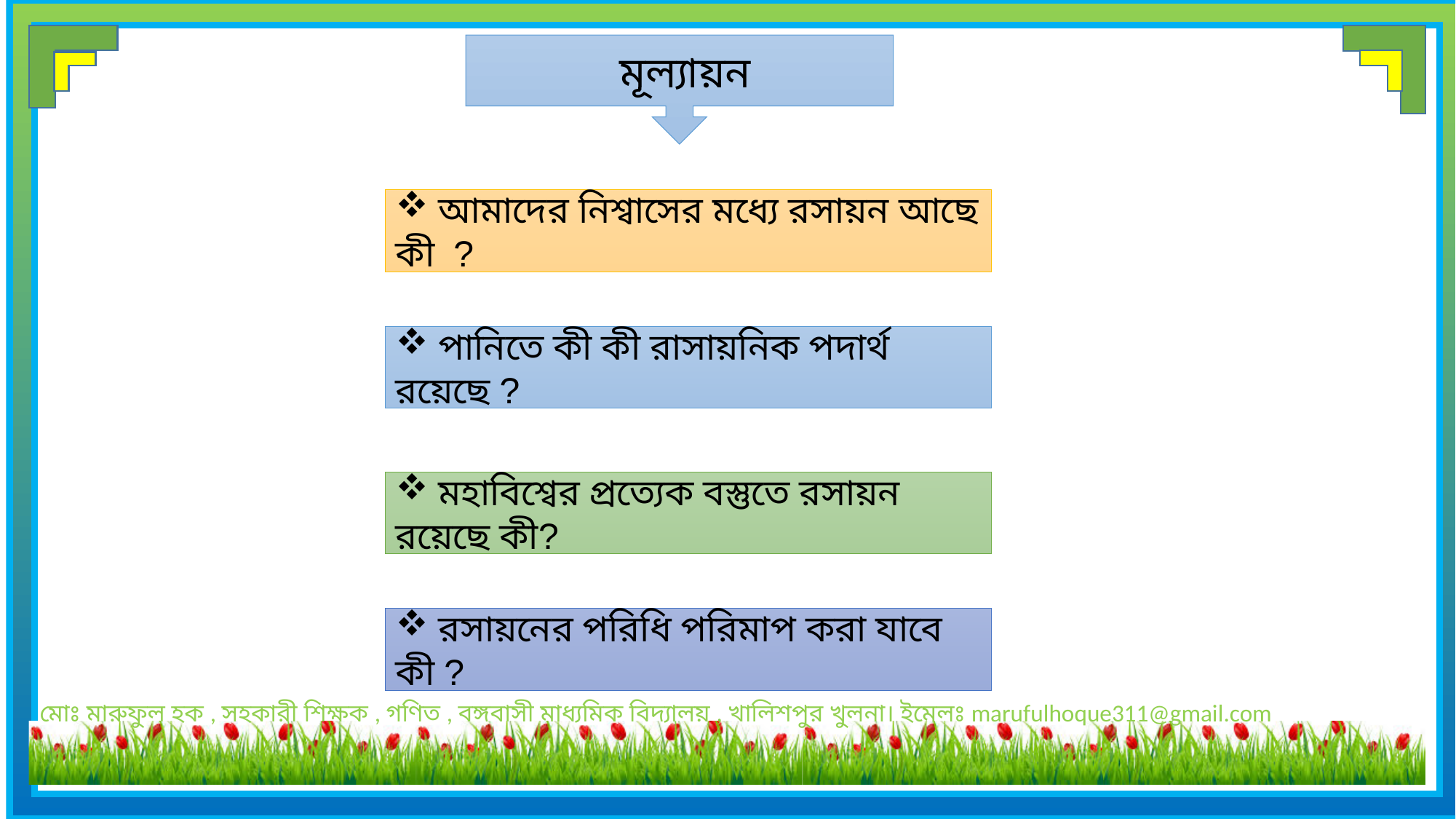

মূল্যায়ন
 আমাদের নিশ্বাসের মধ্যে রসায়ন আছে কী  ?
 পানিতে কী কী রাসায়নিক পদার্থ রয়েছে ?
 মহাবিশ্বের প্রত্যেক বস্তুতে রসায়ন রয়েছে কী?
 রসায়নের পরিধি পরিমাপ করা যাবে কী ?